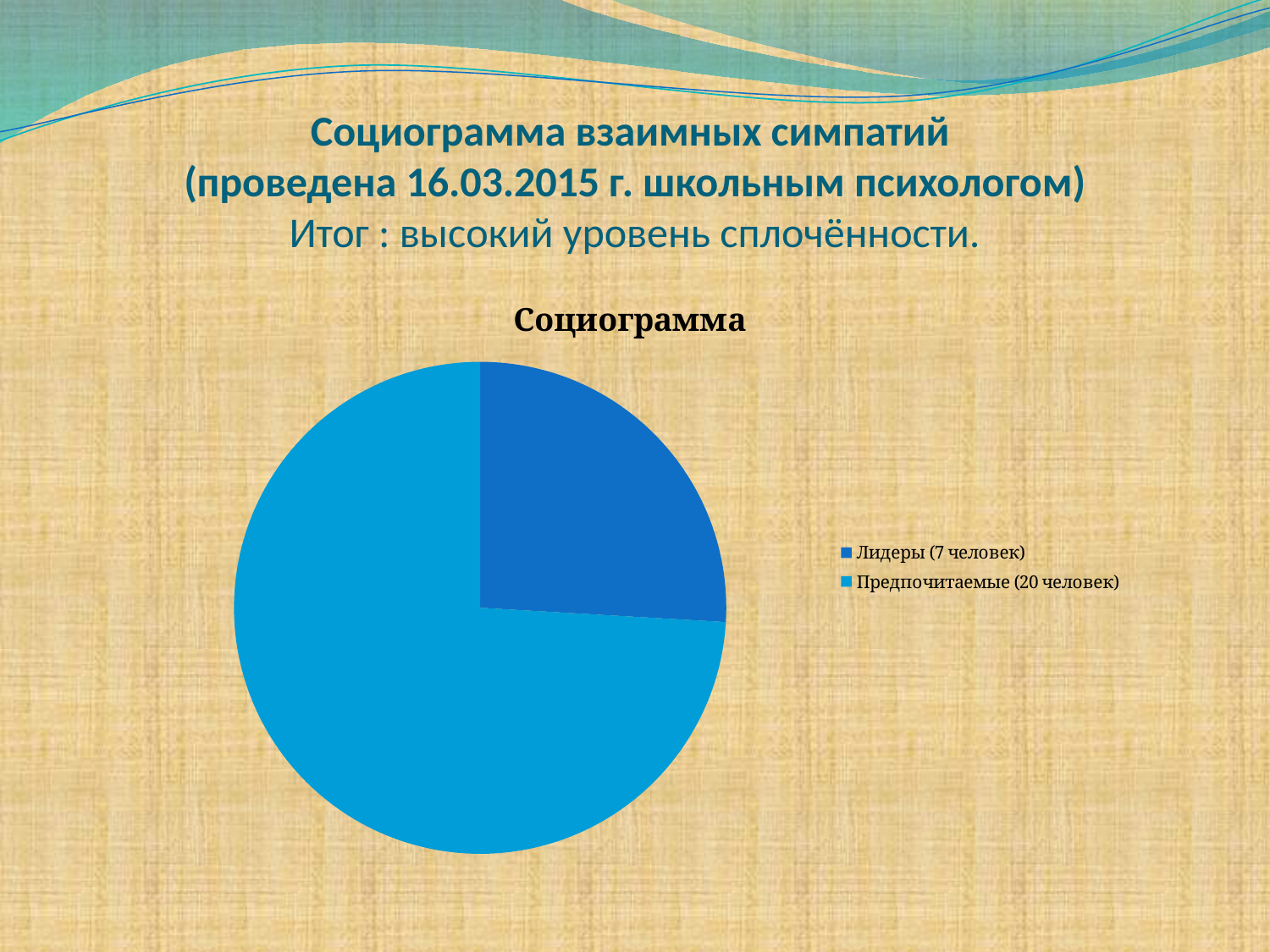

# Социограмма взаимных симпатий (проведена 16.03.2015 г. школьным психологом) Итог : высокий уровень сплочённости.

### Chart:

| Category | Социограмма |
|---|---|
| Лидеры (7 человек) | 7.0 |
| Предпочитаемые (20 человек) | 20.0 |

### Chart

| Category |
|---|